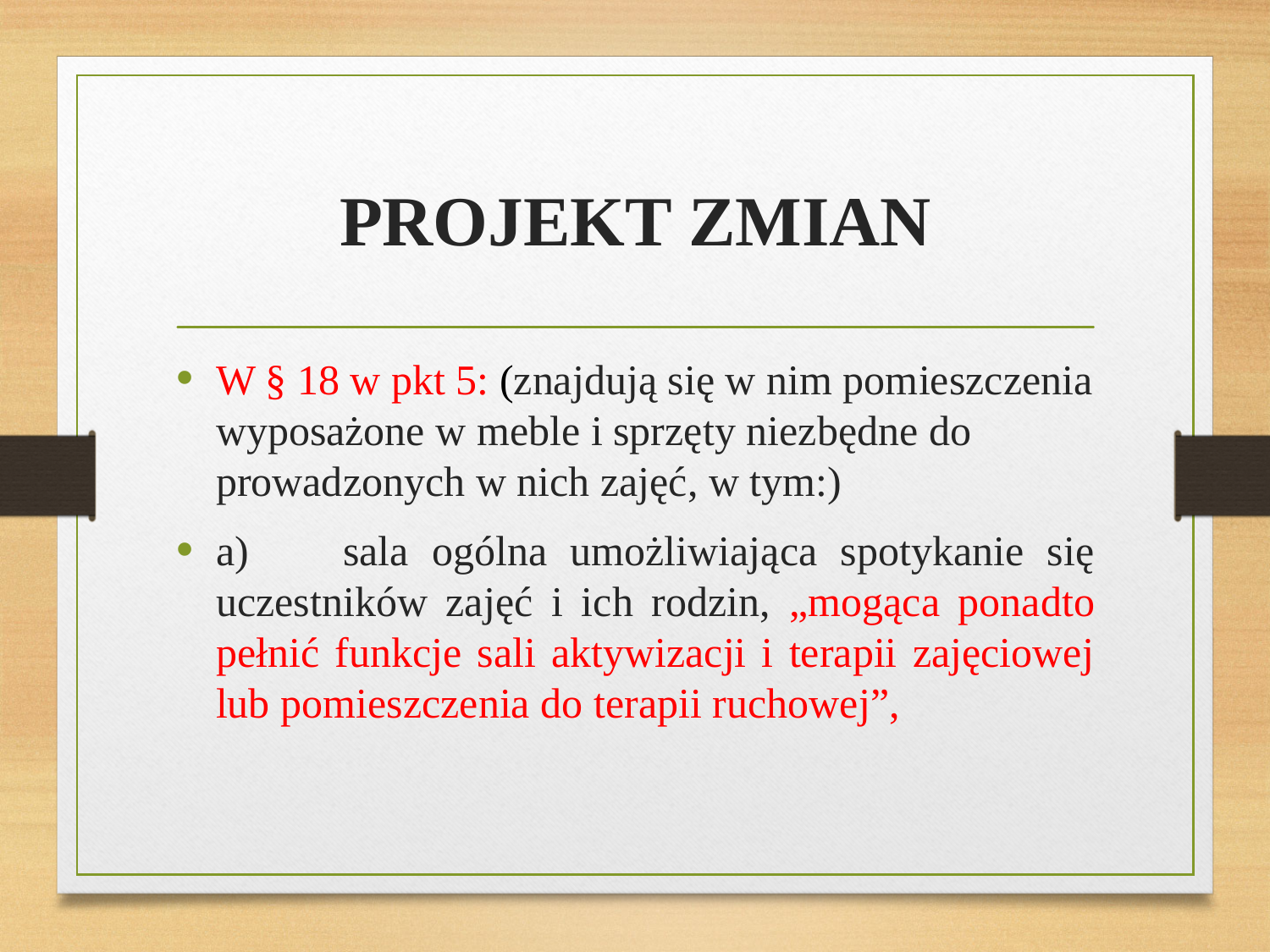

# PROJEKT ZMIAN
W § 18 w pkt 5: (znajdują się w nim pomieszczenia wyposażone w meble i sprzęty niezbędne do prowadzonych w nich zajęć, w tym:)
a)	sala ogólna umożliwiająca spotykanie się uczestników zajęć i ich rodzin, „mogąca ponadto pełnić funkcje sali aktywizacji i terapii zajęciowej lub pomieszczenia do terapii ruchowej”,